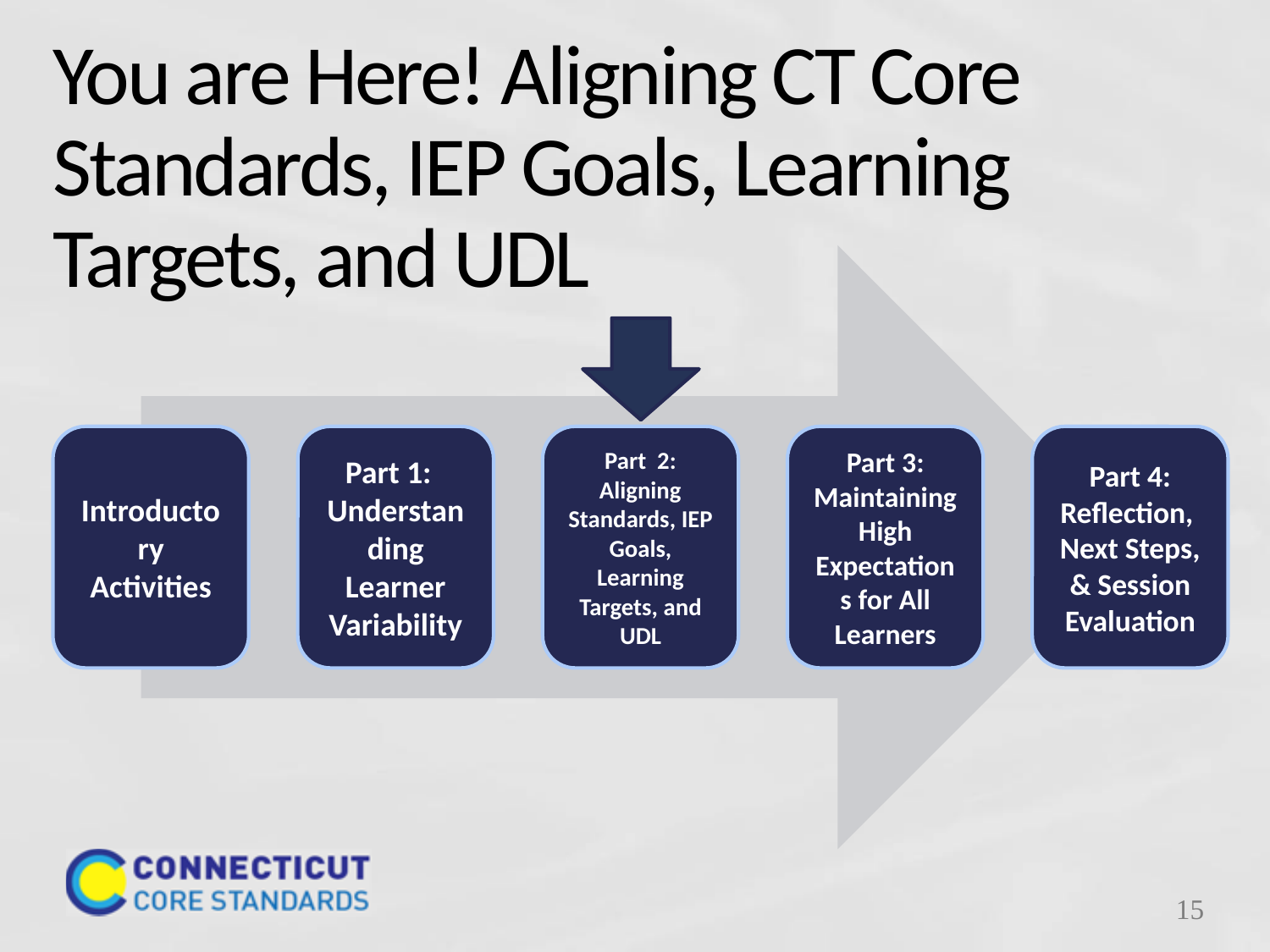

# You are Here! Aligning CT Core Standards, IEP Goals, Learning Targets, and UDL
Introductory Activities
Part 1:
Understanding Learner Variability
Part  2:
Aligning Standards, IEP Goals, Learning Targets, and UDL
Part 3:
Maintaining High Expectations for All Learners
Part 4:
Reflection,  Next Steps, & Session Evaluation

15